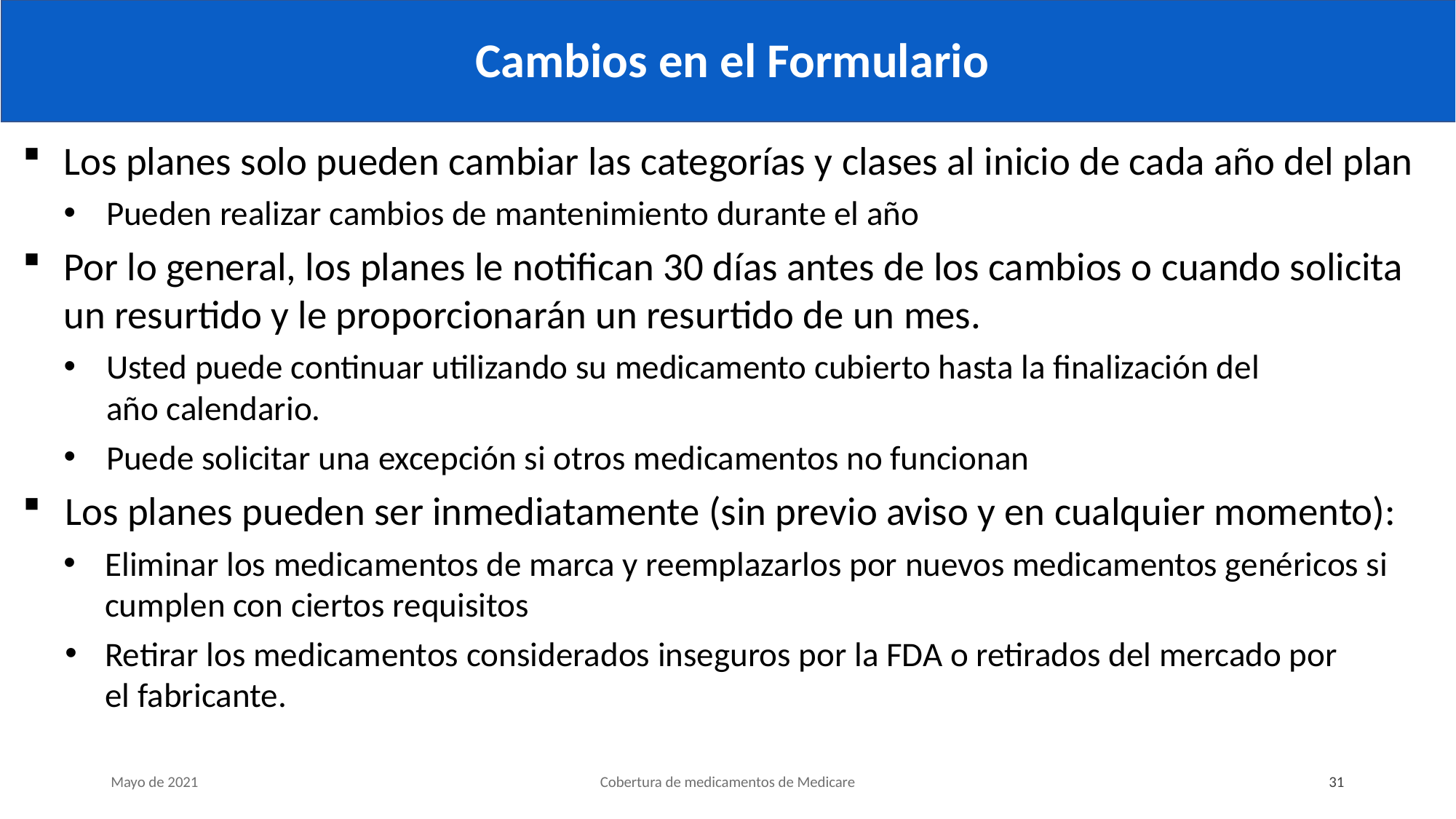

# Cambios en el Formulario
Los planes solo pueden cambiar las categorías y clases al inicio de cada año del plan
Pueden realizar cambios de mantenimiento durante el año
Por lo general, los planes le notifican 30 días antes de los cambios o cuando solicita un resurtido y le proporcionarán un resurtido de un mes.
Usted puede continuar utilizando su medicamento cubierto hasta la finalización del
año calendario.
Puede solicitar una excepción si otros medicamentos no funcionan
Los planes pueden ser inmediatamente (sin previo aviso y en cualquier momento):
Eliminar los medicamentos de marca y reemplazarlos por nuevos medicamentos genéricos si cumplen con ciertos requisitos
Retirar los medicamentos considerados inseguros por la FDA o retirados del mercado por
el fabricante.
Mayo de 2021
Cobertura de medicamentos de Medicare